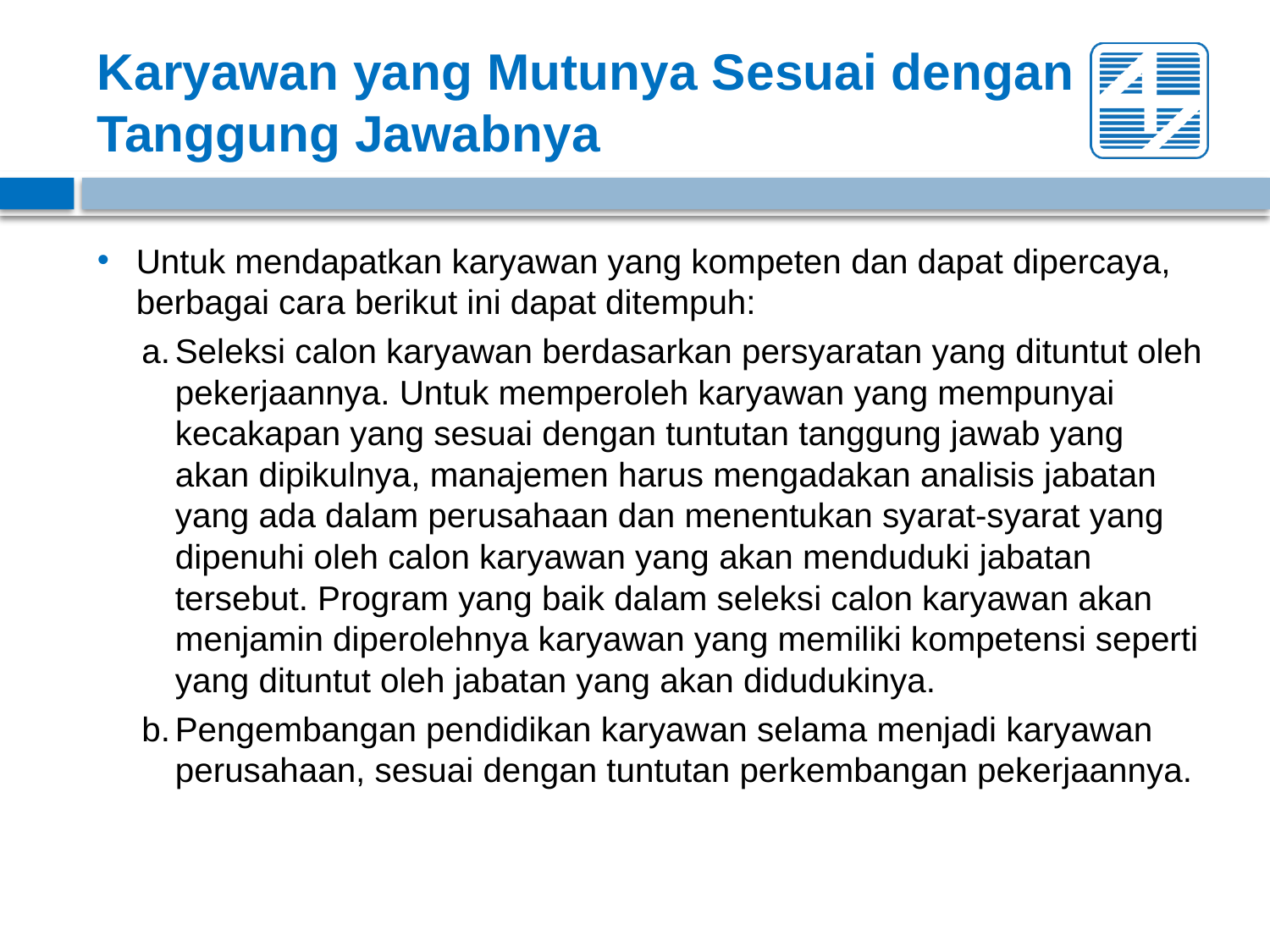

# Karyawan yang Mutunya Sesuai dengan Tanggung Jawabnya
Untuk mendapatkan karyawan yang kompeten dan dapat dipercaya, berbagai cara berikut ini dapat ditempuh:
a.	Seleksi calon karyawan berdasarkan persyaratan yang dituntut oleh pekerjaannya. Untuk memperoleh karyawan yang mempunyai kecakapan yang sesuai dengan tuntutan tanggung jawab yang akan dipikulnya, manajemen harus mengadakan analisis jabatan yang ada dalam perusahaan dan menentukan syarat-syarat yang dipenuhi oleh calon karyawan yang akan menduduki jabatan tersebut. Program yang baik dalam seleksi calon karyawan akan menjamin diperolehnya karyawan yang memiliki kompetensi seperti yang dituntut oleh jabatan yang akan didudukinya.
b.	Pengembangan pendidikan karyawan selama menjadi karyawan perusahaan, sesuai dengan tuntutan perkembangan pekerjaannya.